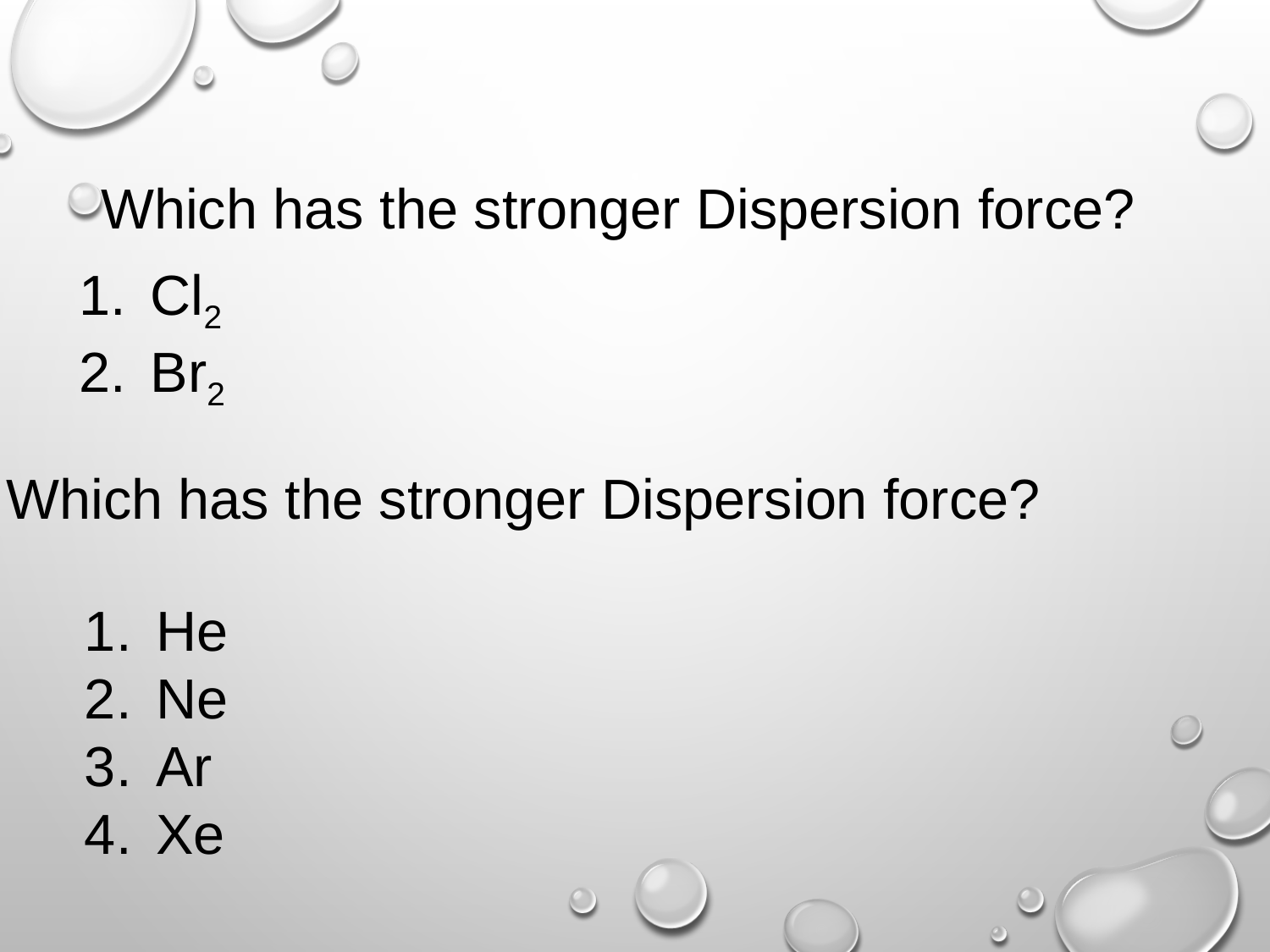

Which has the stronger Dispersion force?
Cl2
Br2

Which has the stronger Dispersion force?
He
Ne
Ar
Xe